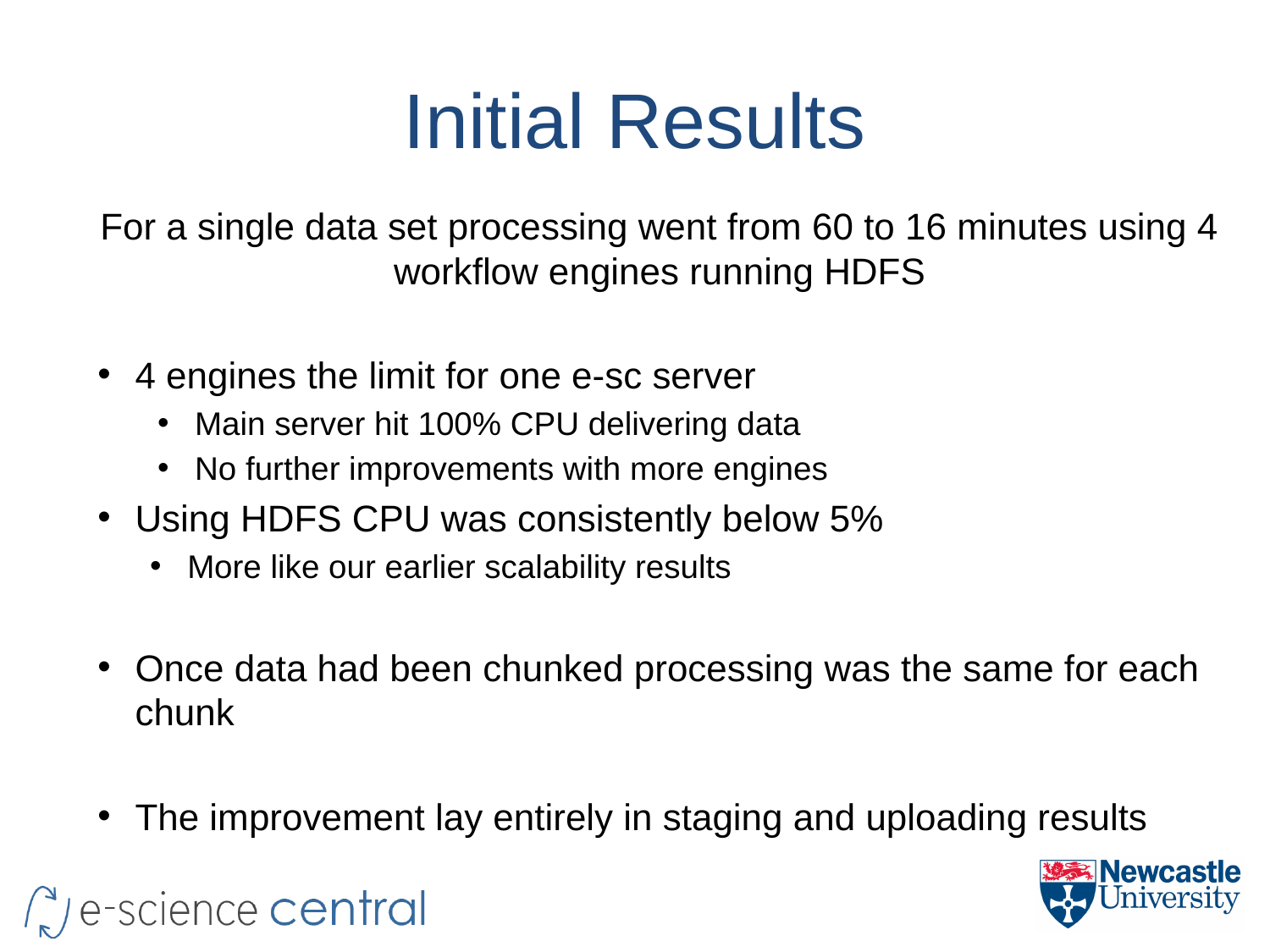

# Initial Results
For a single data set processing went from 60 to 16 minutes using 4 workflow engines running HDFS

4 engines the limit for one e-sc server
Main server hit 100% CPU delivering data
No further improvements with more engines
Using HDFS CPU was consistently below 5%
More like our earlier scalability results

Once data had been chunked processing was the same for each chunk

The improvement lay entirely in staging and uploading results